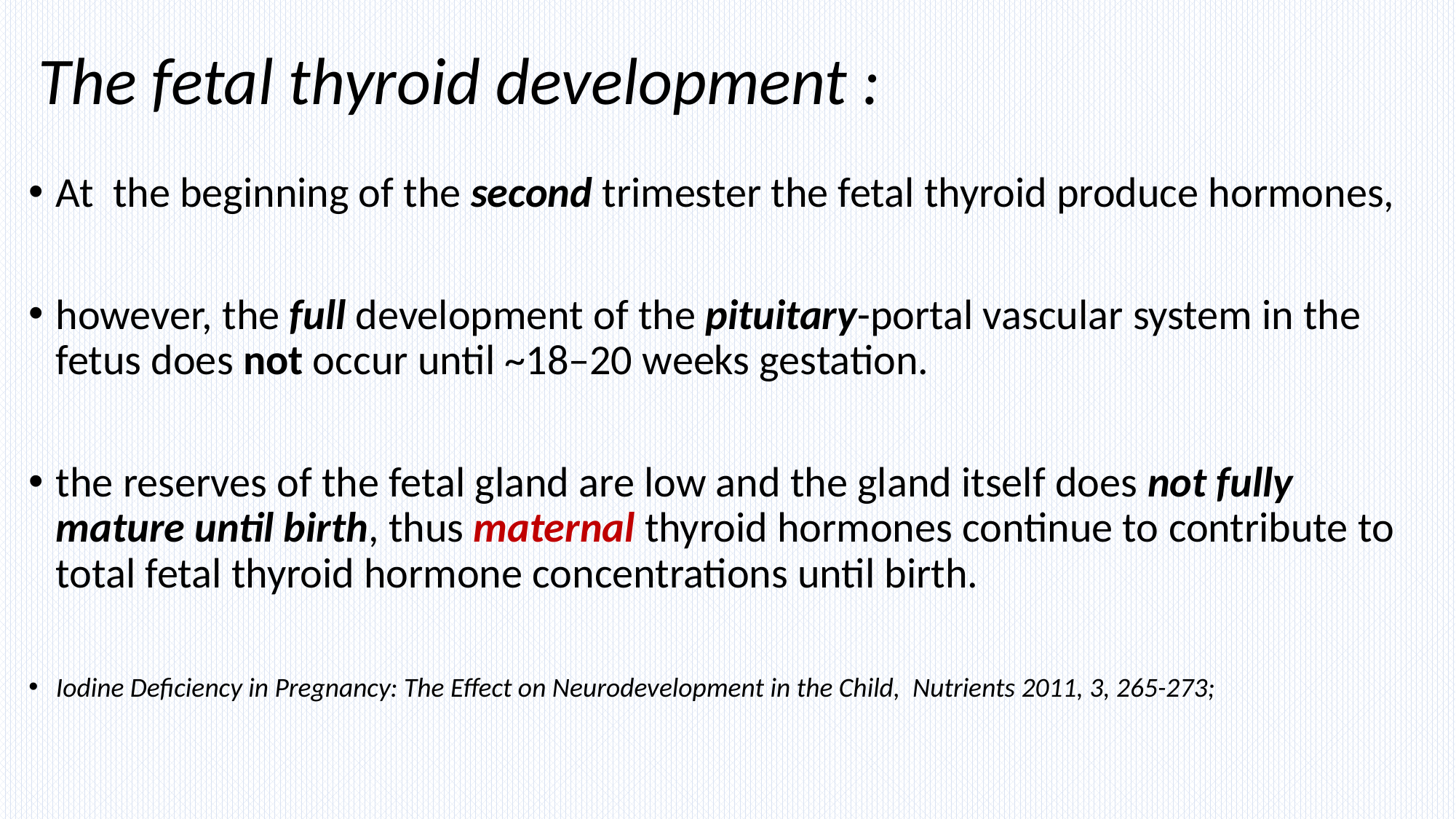

# The fetal thyroid development :
At  the beginning of the second trimester the fetal thyroid produce hormones,

however, the full development of the pituitary-portal vascular system in the fetus does not occur until ~18–20 weeks gestation.

the reserves of the fetal gland are low and the gland itself does not fully mature until birth, thus maternal thyroid hormones continue to contribute to total fetal thyroid hormone concentrations until birth.

Iodine Deficiency in Pregnancy: The Effect on Neurodevelopment in the Child,  Nutrients 2011, 3, 265-273;